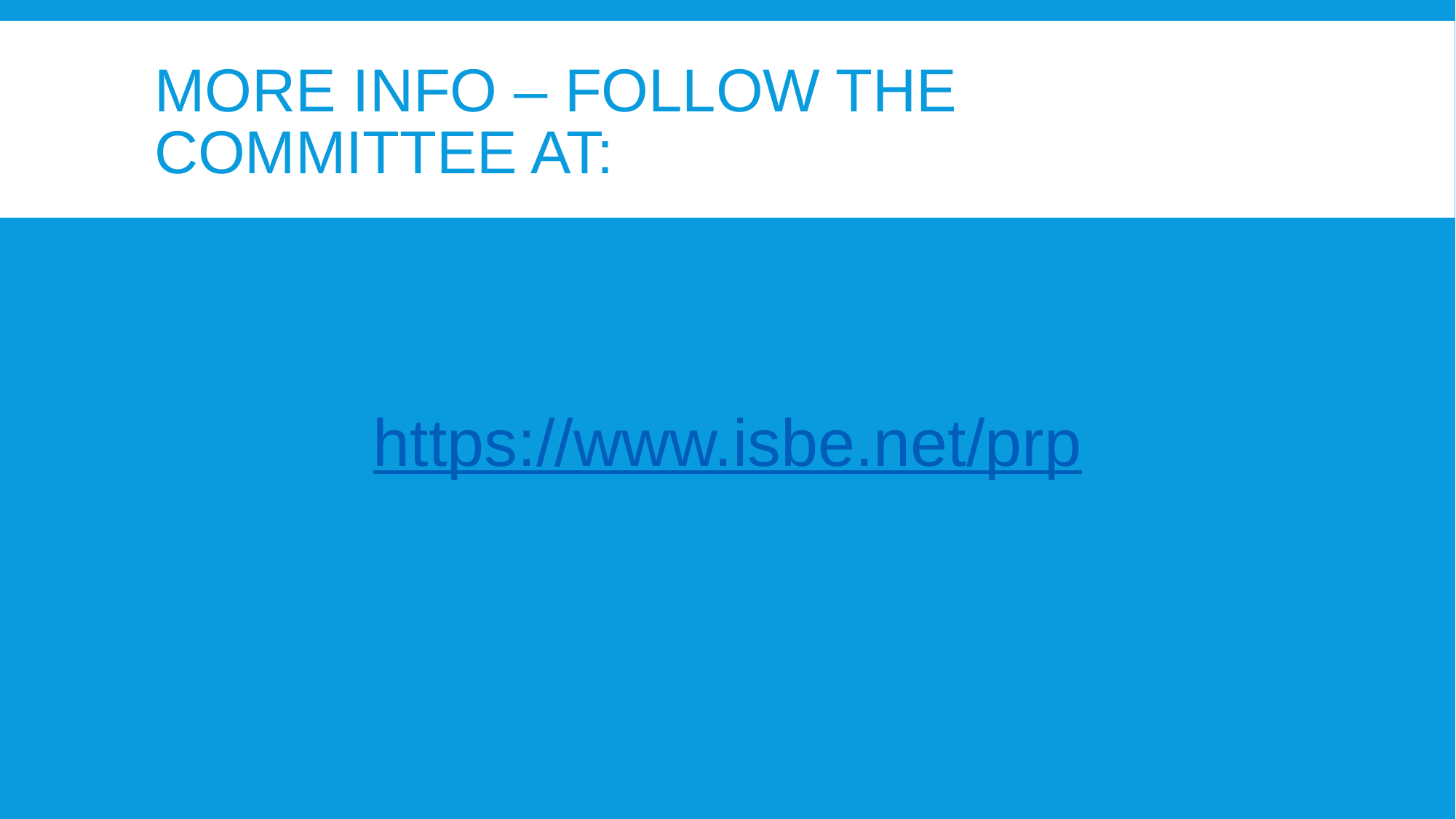

# More info – Follow the Committee at:
https://www.isbe.net/prp